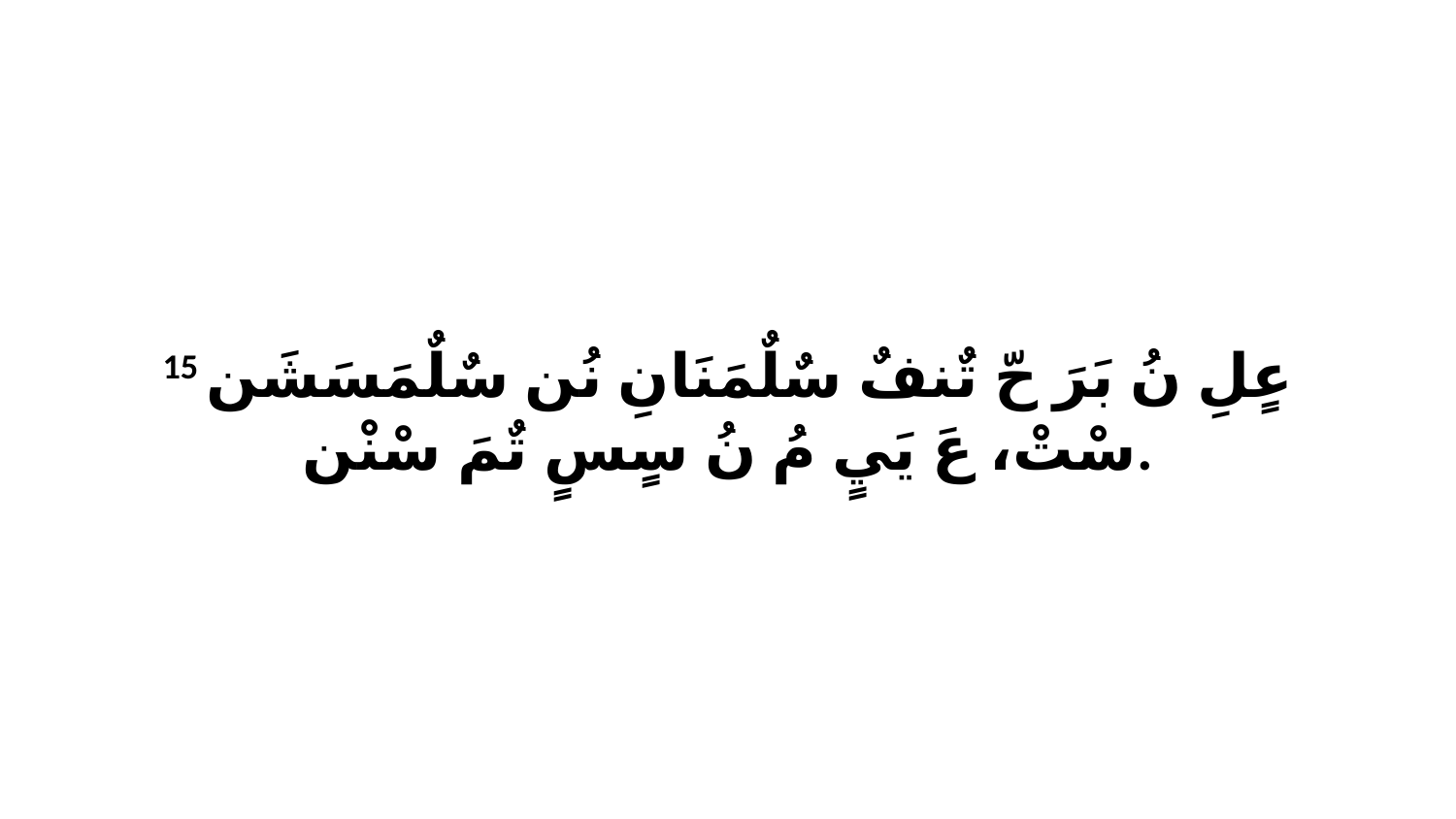

15 عٍلِ نُ بَرَ حّ تٌنفٌ سٌلٌمَنَانِ نُن سٌلٌمَسَشَن سْتْ، عَ يَيٍ مُ نُ سٍسٍ تٌمَ سْنْن.